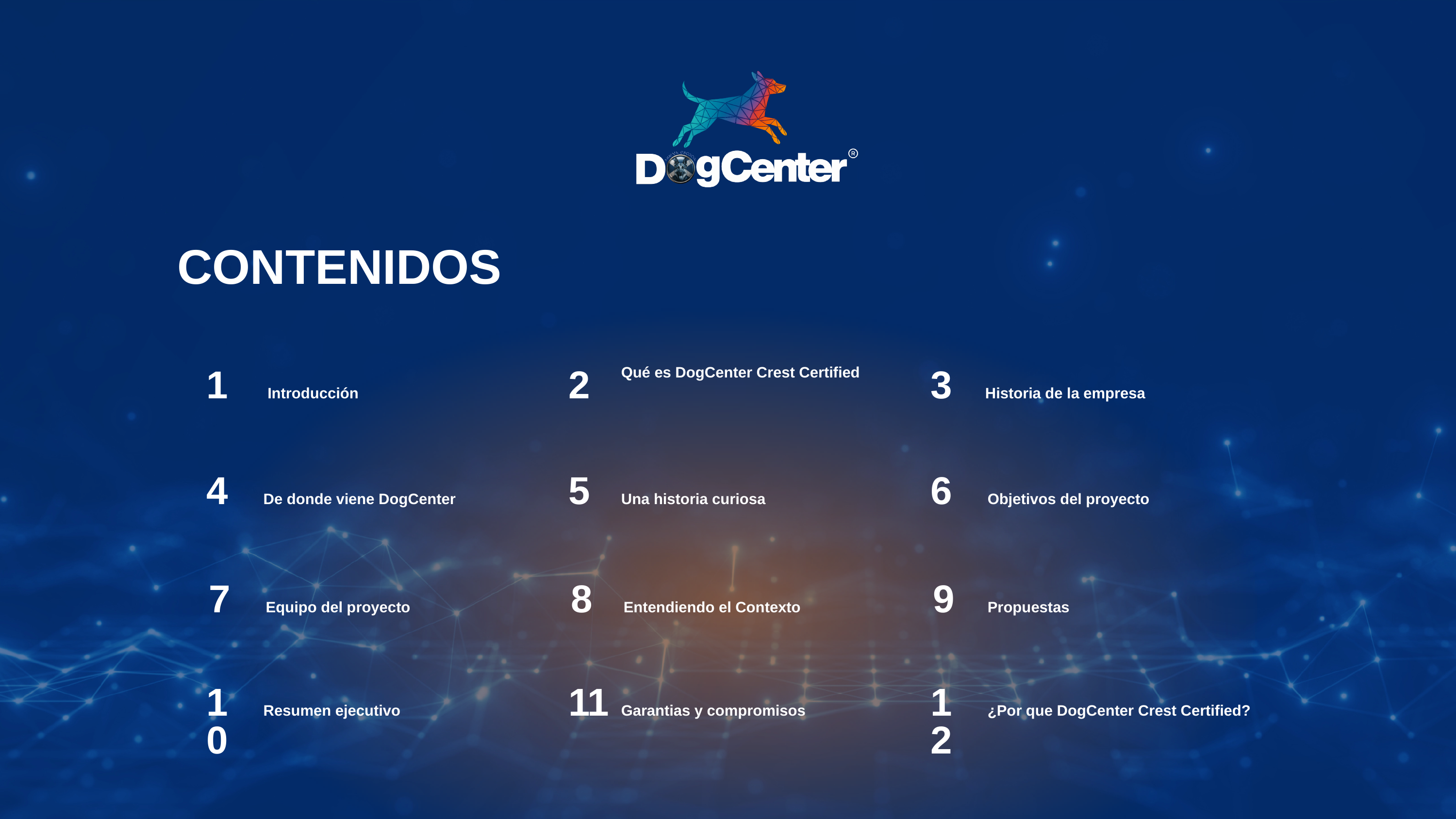

CONTENIDOS
Qué es DogCenter Crest Certified
1
2
3
 Introducción
Historia de la empresa
4
5
6
De donde viene DogCenter
Una historia curiosa
Objetivos del proyecto
7
8
9
Equipo del proyecto
Entendiendo el Contexto
Propuestas
10
11
12
Resumen ejecutivo
Garantias y compromisos
¿Por que DogCenter Crest Certified?